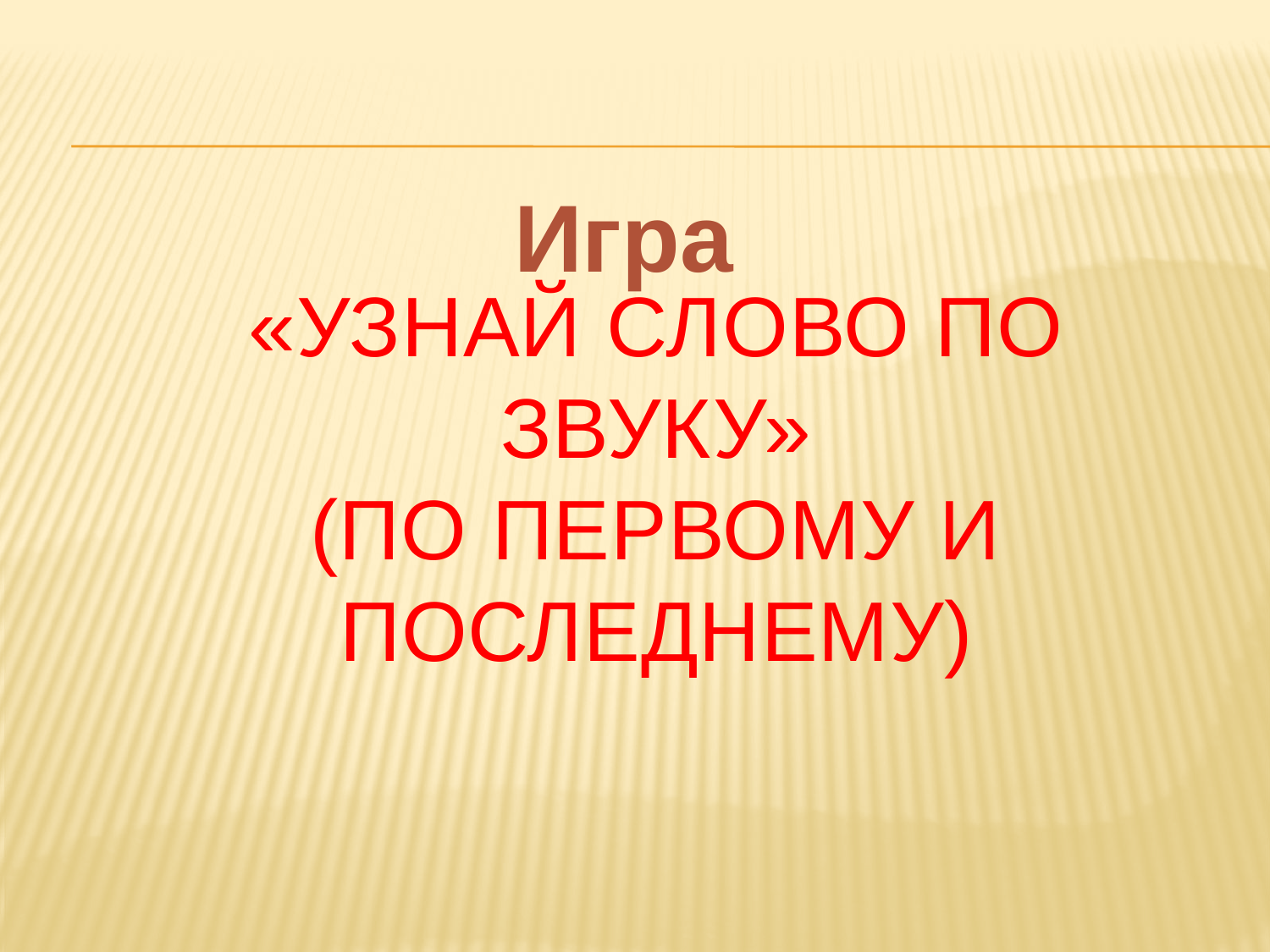

Игра

# «Узнай слово по звуку» (по первому и последнему)